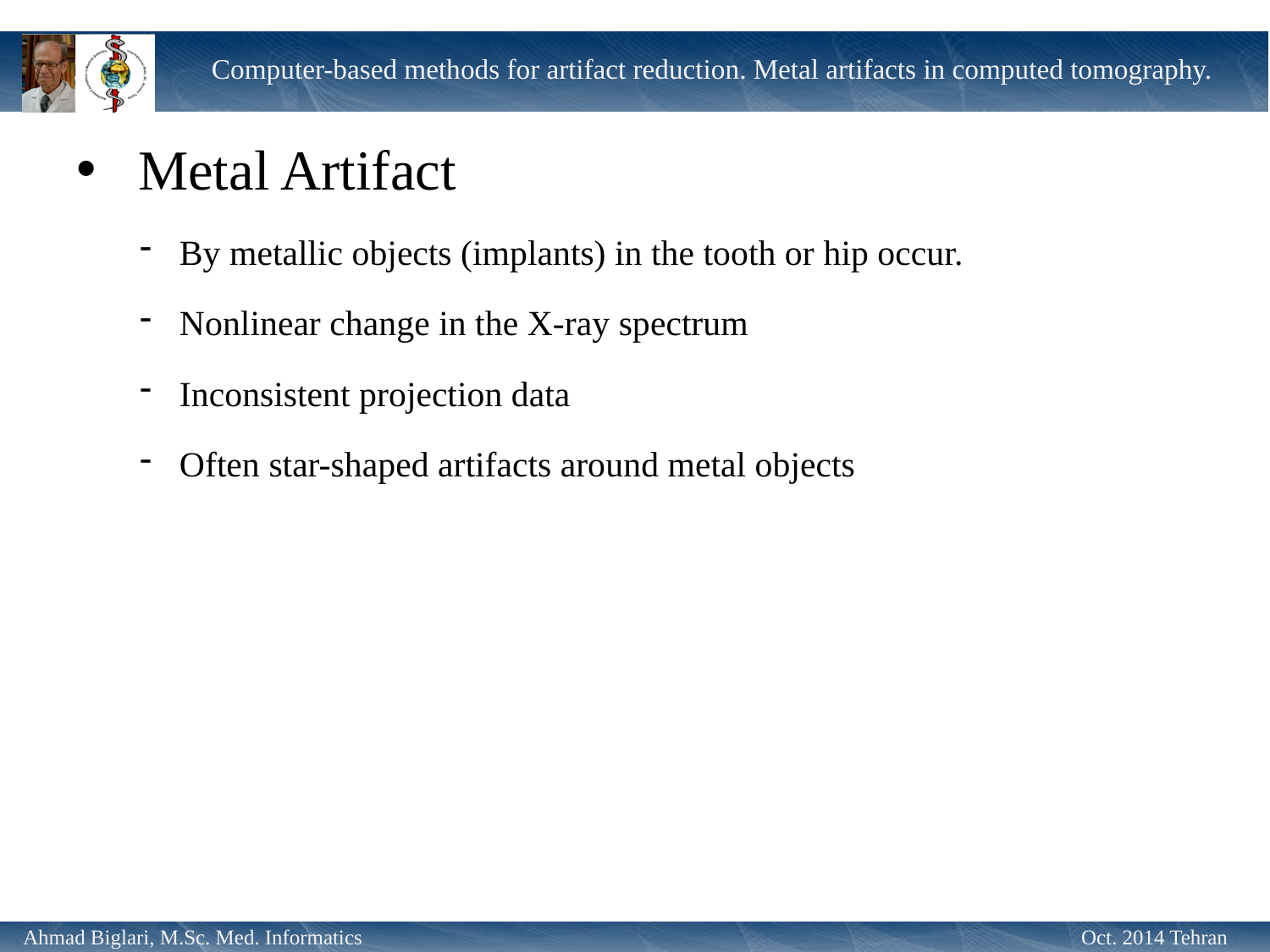

Metal Artifact
By metallic objects (implants) in the tooth or hip occur.
Nonlinear change in the X-ray spectrum
Inconsistent projection data
Often star-shaped artifacts around metal objects